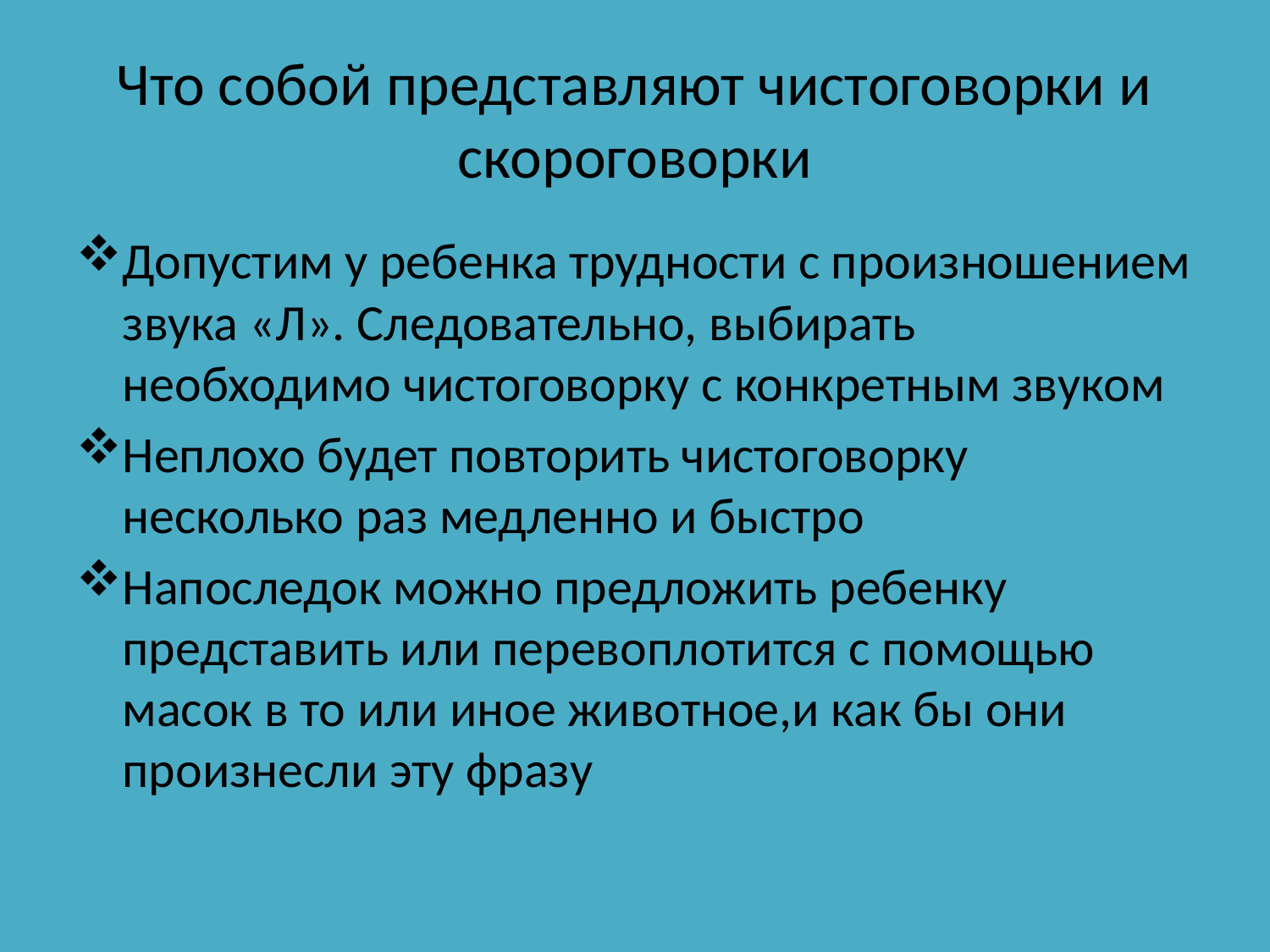

# Что собой представляют чистоговорки и скороговорки
Допустим у ребенка трудности с произношением звука «Л». Следовательно, выбирать необходимо чистоговорку с конкретным звуком
Неплохо будет повторить чистоговорку несколько раз медленно и быстро
Напоследок можно предложить ребенку представить или перевоплотится с помощью масок в то или иное животное,и как бы они произнесли эту фразу